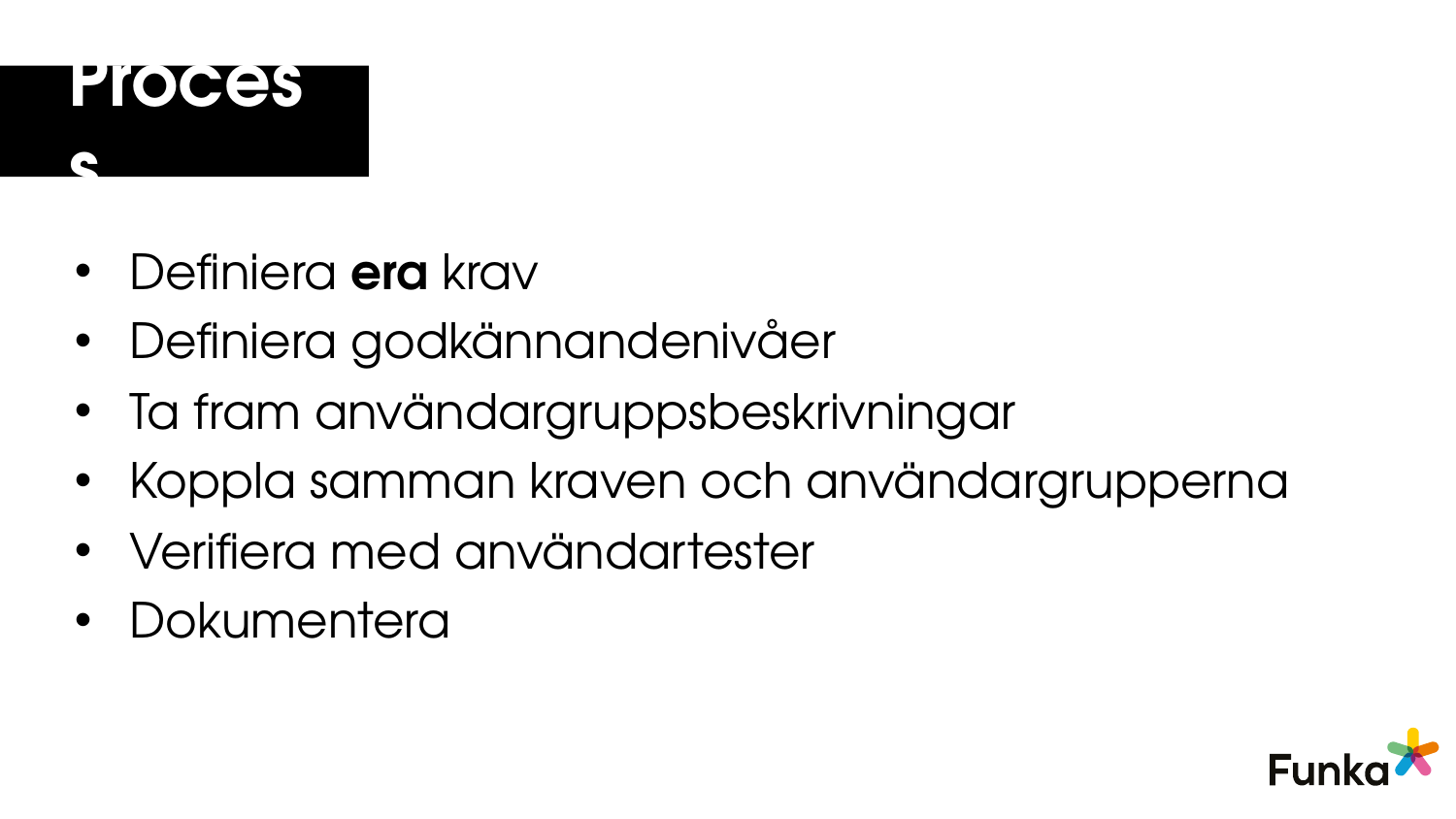

# Process
Definiera era krav
Definiera godkännandenivåer
Ta fram användargruppsbeskrivningar
Koppla samman kraven och användargrupperna
Verifiera med användartester
Dokumentera